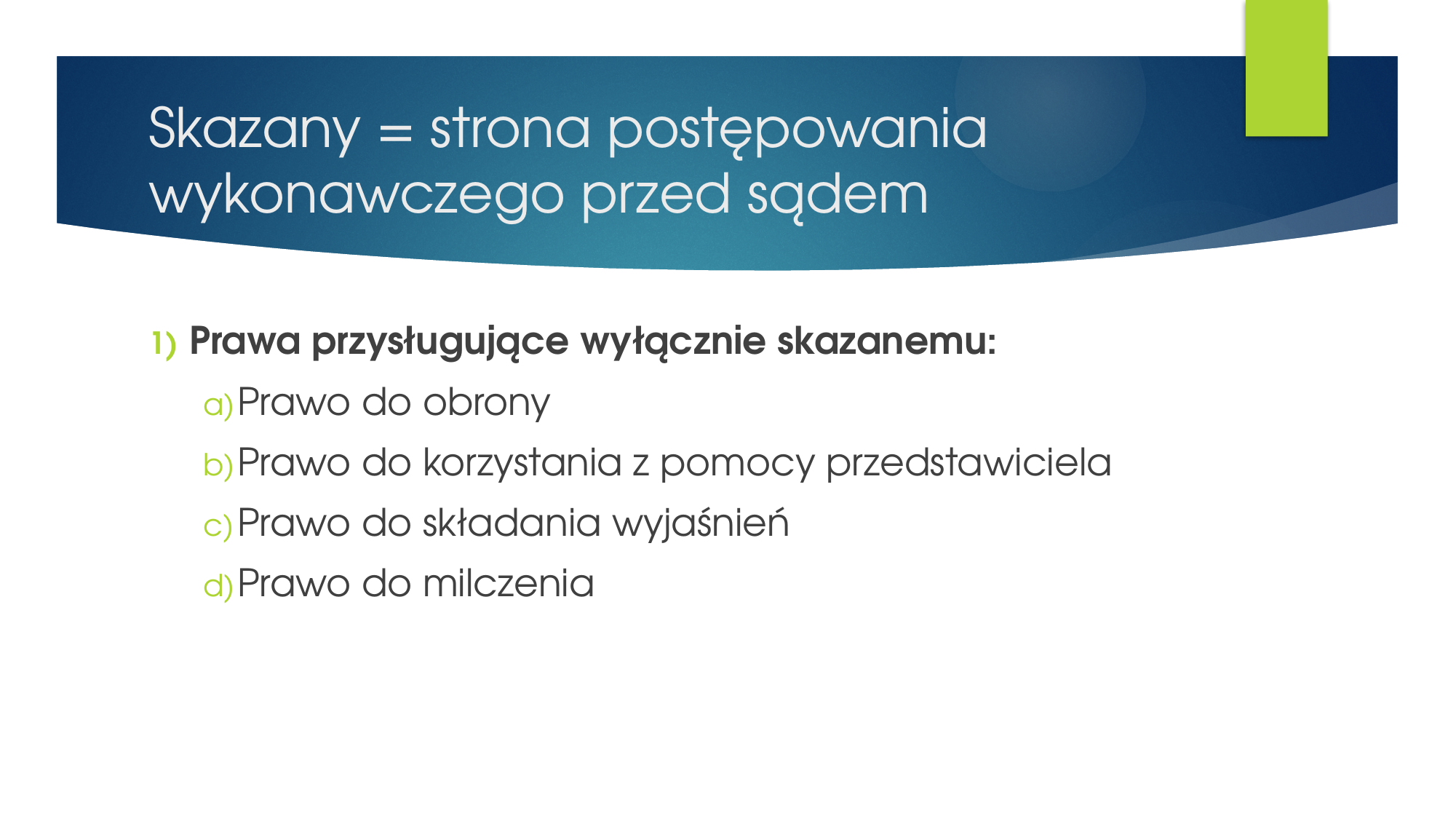

# Skazany = strona postępowania wykonawczego przed sądem
Prawa przysługujące wyłącznie skazanemu:
Prawo do obrony
Prawo do korzystania z pomocy przedstawiciela
Prawo do składania wyjaśnień
Prawo do milczenia